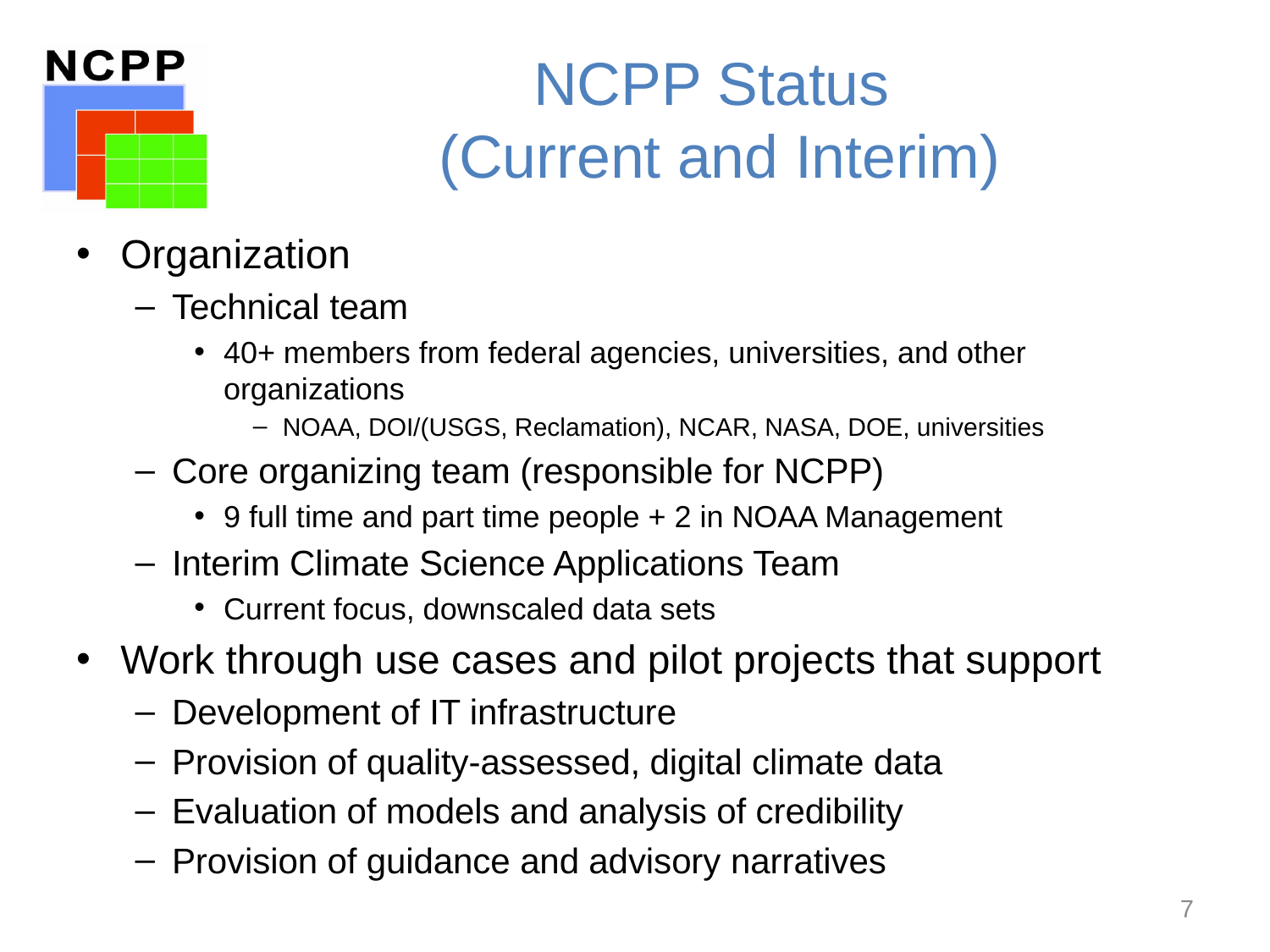

# NCPP Status (Current and Interim)
Organization
Technical team
40+ members from federal agencies, universities, and other organizations
NOAA, DOI/(USGS, Reclamation), NCAR, NASA, DOE, universities
Core organizing team (responsible for NCPP)
9 full time and part time people + 2 in NOAA Management
Interim Climate Science Applications Team
Current focus, downscaled data sets
Work through use cases and pilot projects that support
Development of IT infrastructure
Provision of quality-assessed, digital climate data
Evaluation of models and analysis of credibility
Provision of guidance and advisory narratives
7